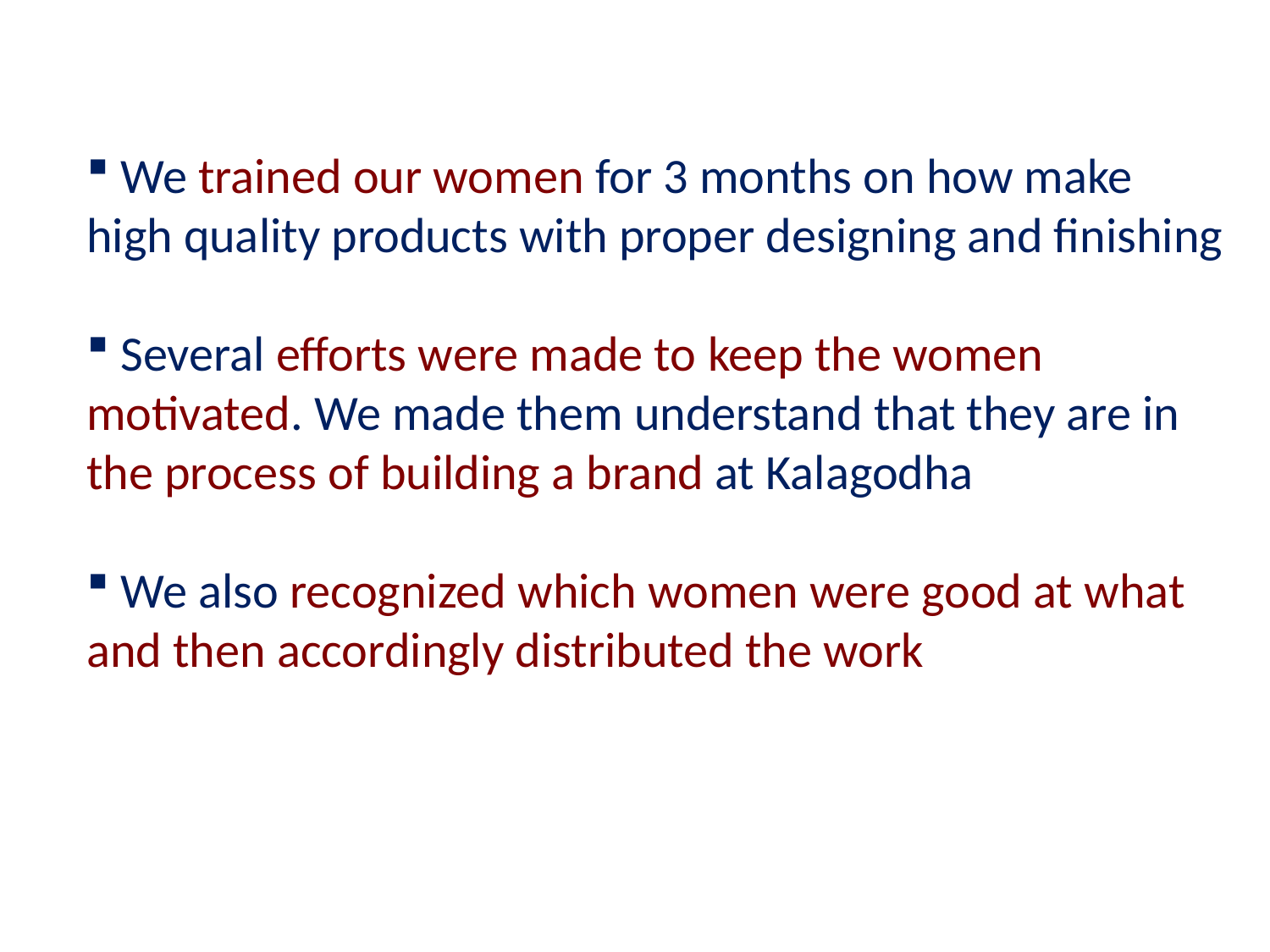

We trained our women for 3 months on how make high quality products with proper designing and finishing

 Several efforts were made to keep the women motivated. We made them understand that they are in the process of building a brand at Kalagodha

 We also recognized which women were good at what and then accordingly distributed the work